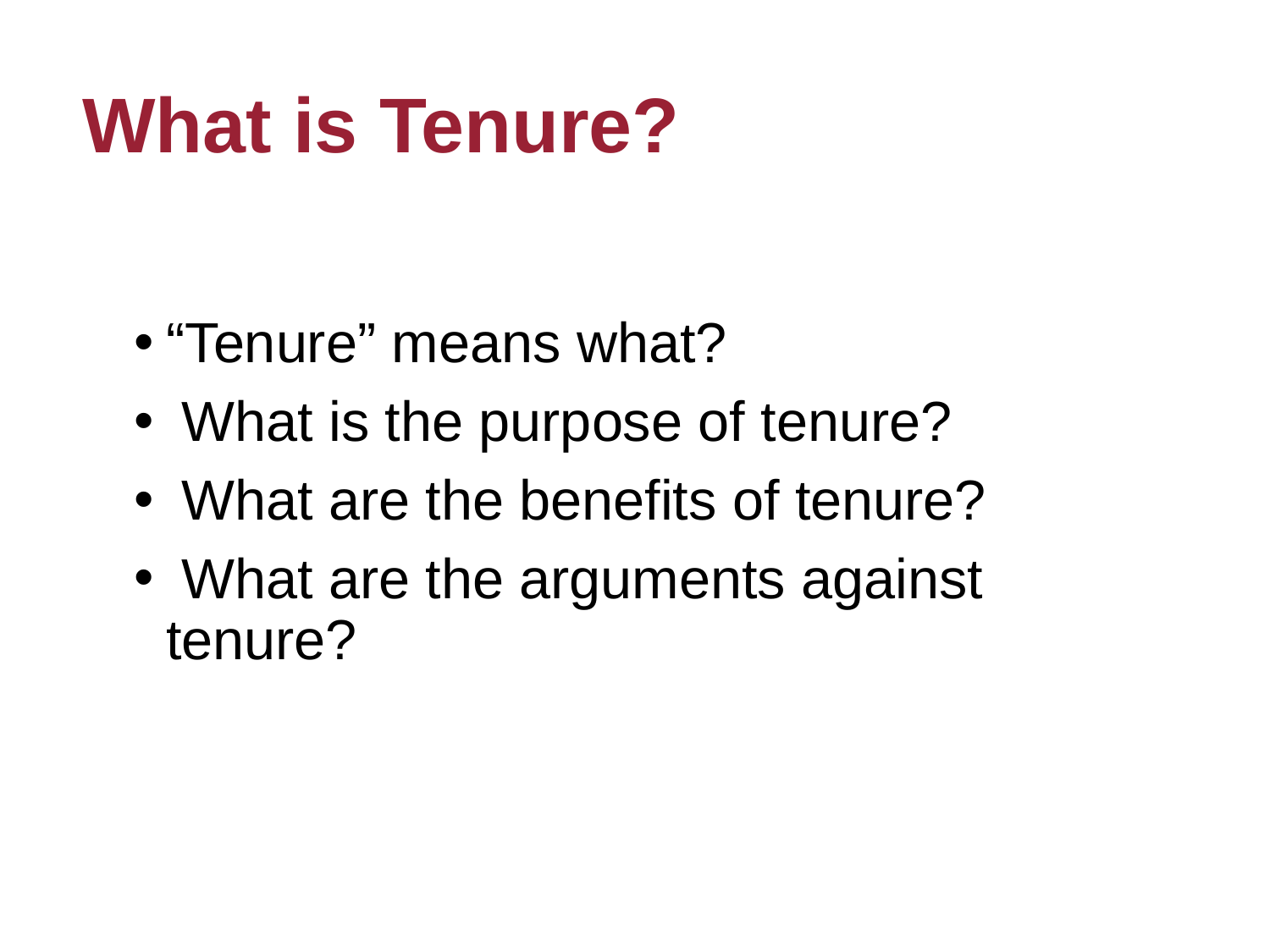

# What is Tenure?
“Tenure” means what?
 What is the purpose of tenure?
 What are the benefits of tenure?
 What are the arguments against tenure?